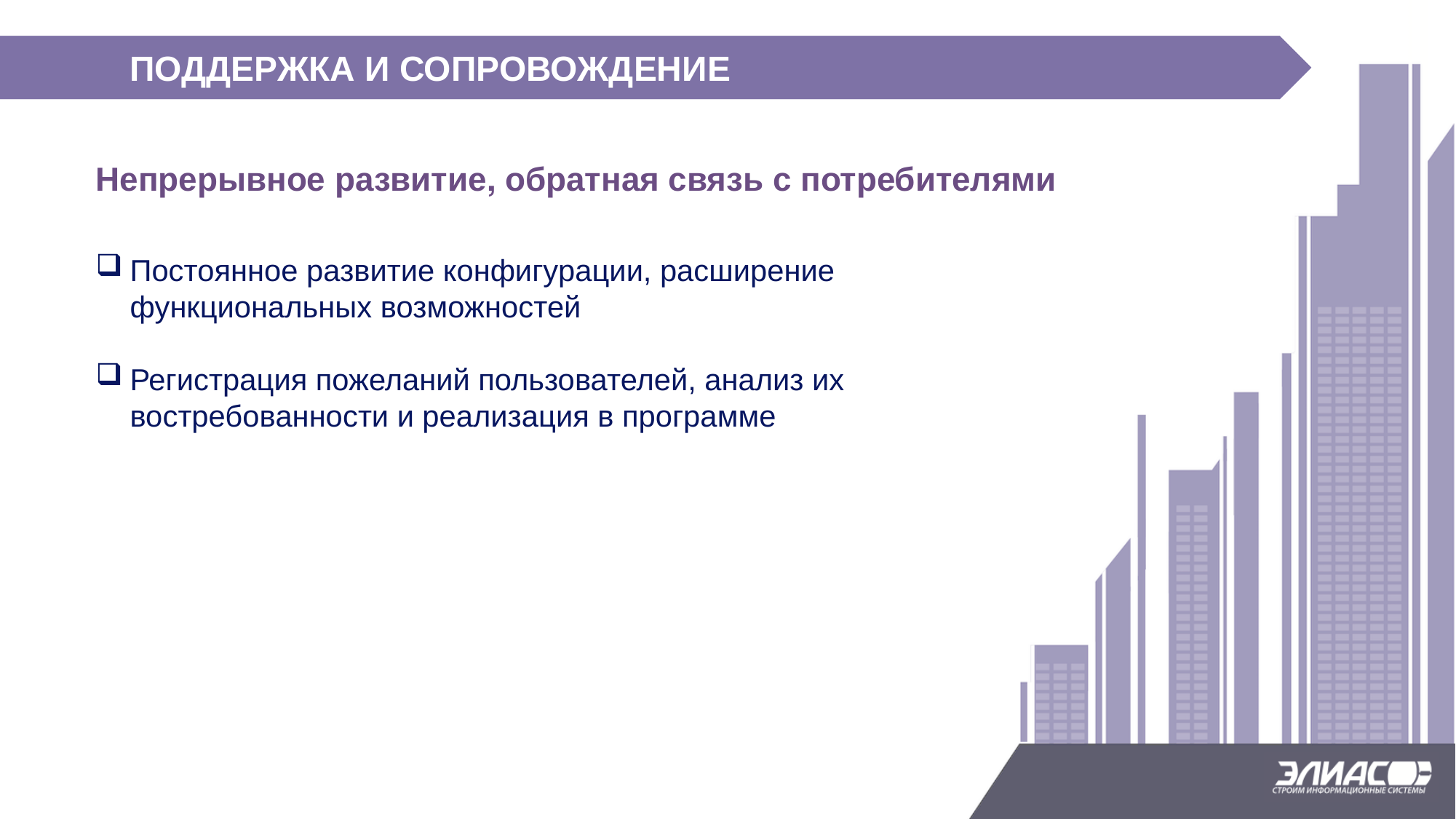

ПОДДЕРЖКА И СОПРОВОЖДЕНИЕ
Непрерывное развитие, обратная связь с потребителями
Постоянное развитие конфигурации, расширение функциональных возможностей

Регистрация пожеланий пользователей, анализ их  востребованности и реализация в программе